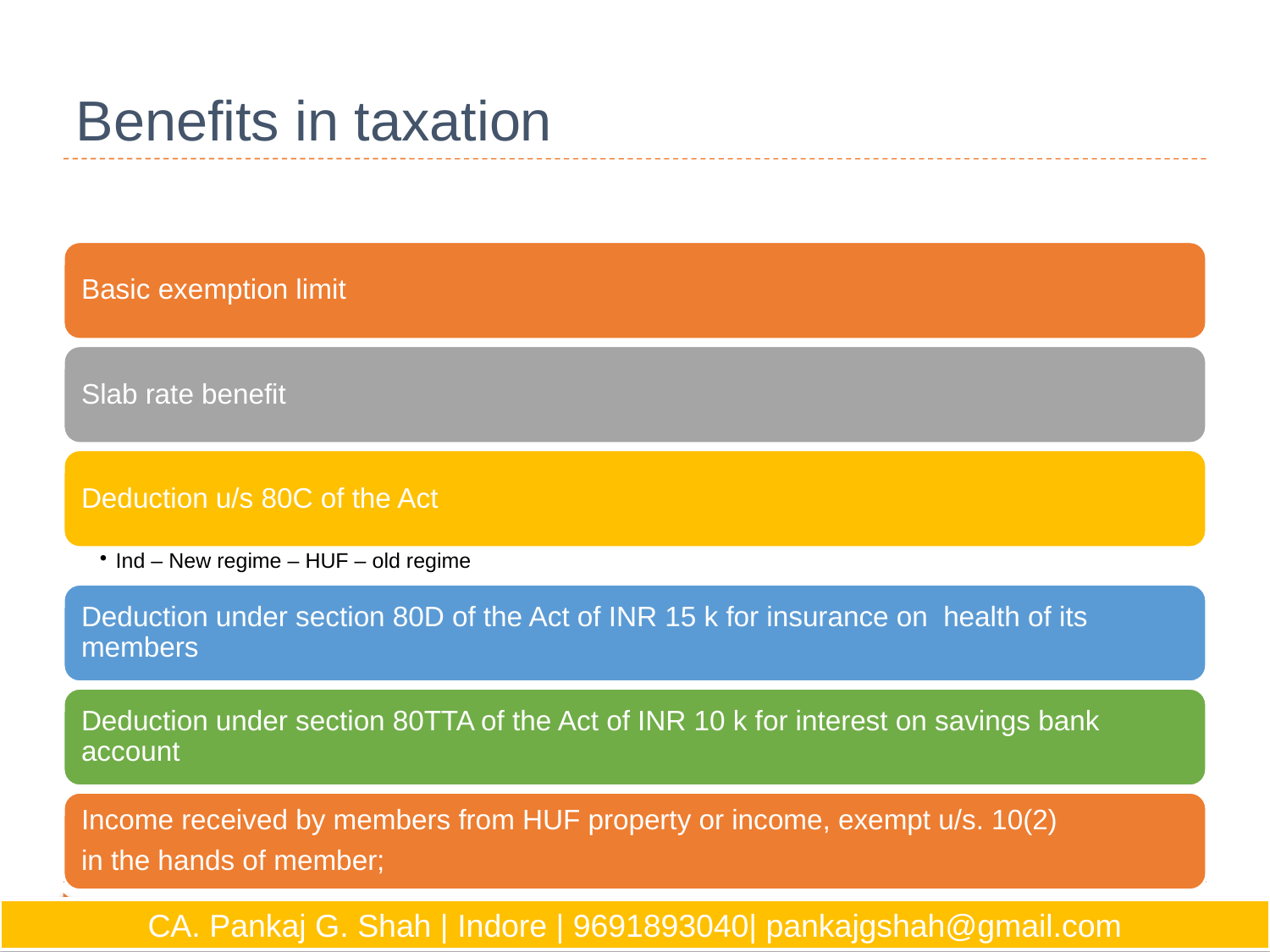

# Benefits in taxation
Basic exemption limit
Slab rate benefit
Deduction u/s 80C of the Act
Ind – New regime – HUF – old regime
Deduction under section 80D of the Act of INR 15 k for insurance on  health of its members
Deduction under section 80TTA of the Act of INR 10 k for interest on savings bank account
Income received by members from HUF property or income, exempt u/s. 10(2)
in the hands of member;
CA. Pankaj G. Shah | Indore | 9691893040| pankajgshah@gmail.com